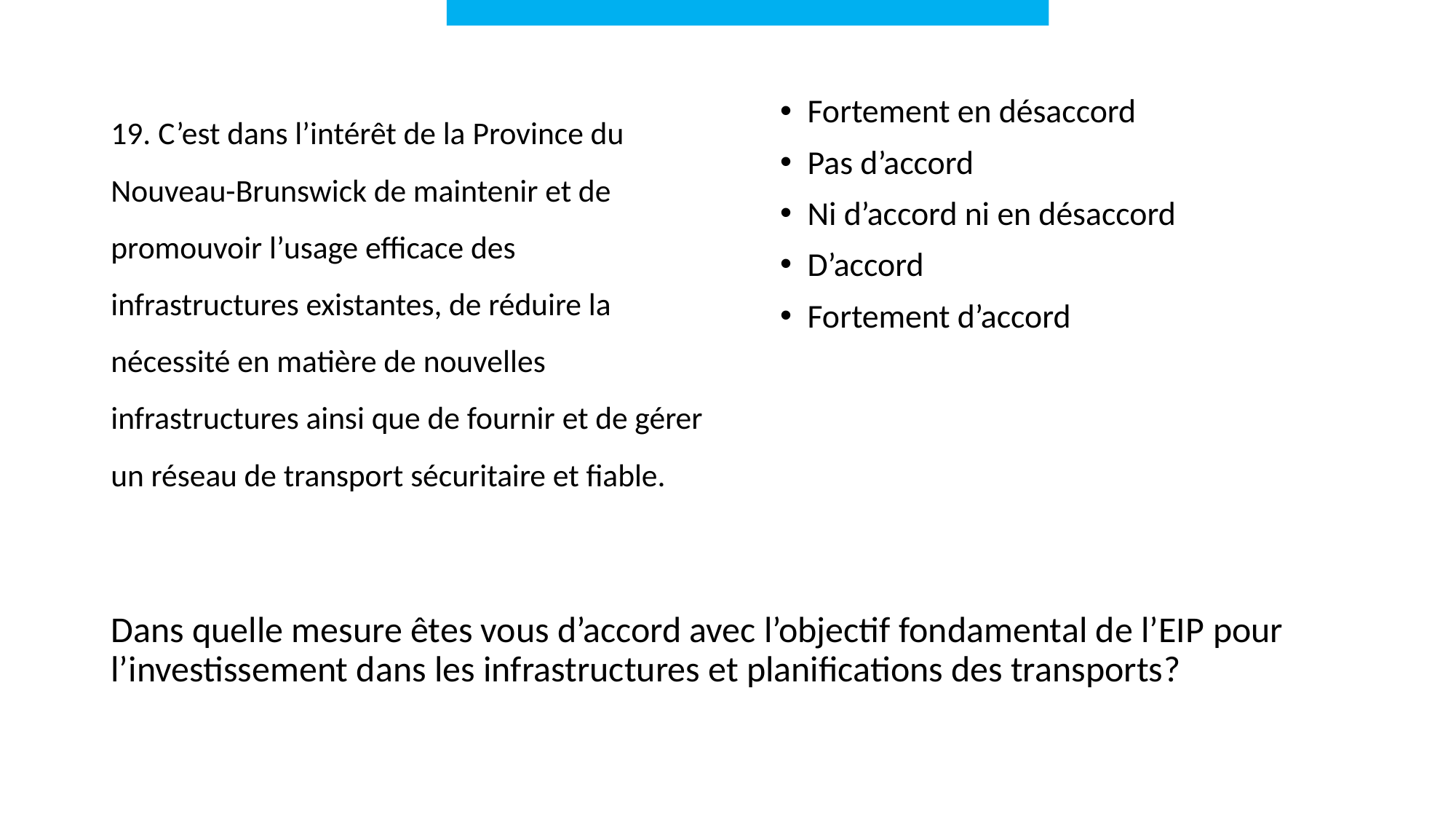

19. C’est dans l’intérêt de la Province du Nouveau-Brunswick de maintenir et de promouvoir l’usage efficace des infrastructures existantes, de réduire la nécessité en matière de nouvelles infrastructures ainsi que de fournir et de gérer un réseau de transport sécuritaire et fiable.
Fortement en désaccord
Pas d’accord
Ni d’accord ni en désaccord
D’accord
Fortement d’accord

# Dans quelle mesure êtes vous d’accord avec l’objectif fondamental de l’EIP pour l’investissement dans les infrastructures et planifications des transports?